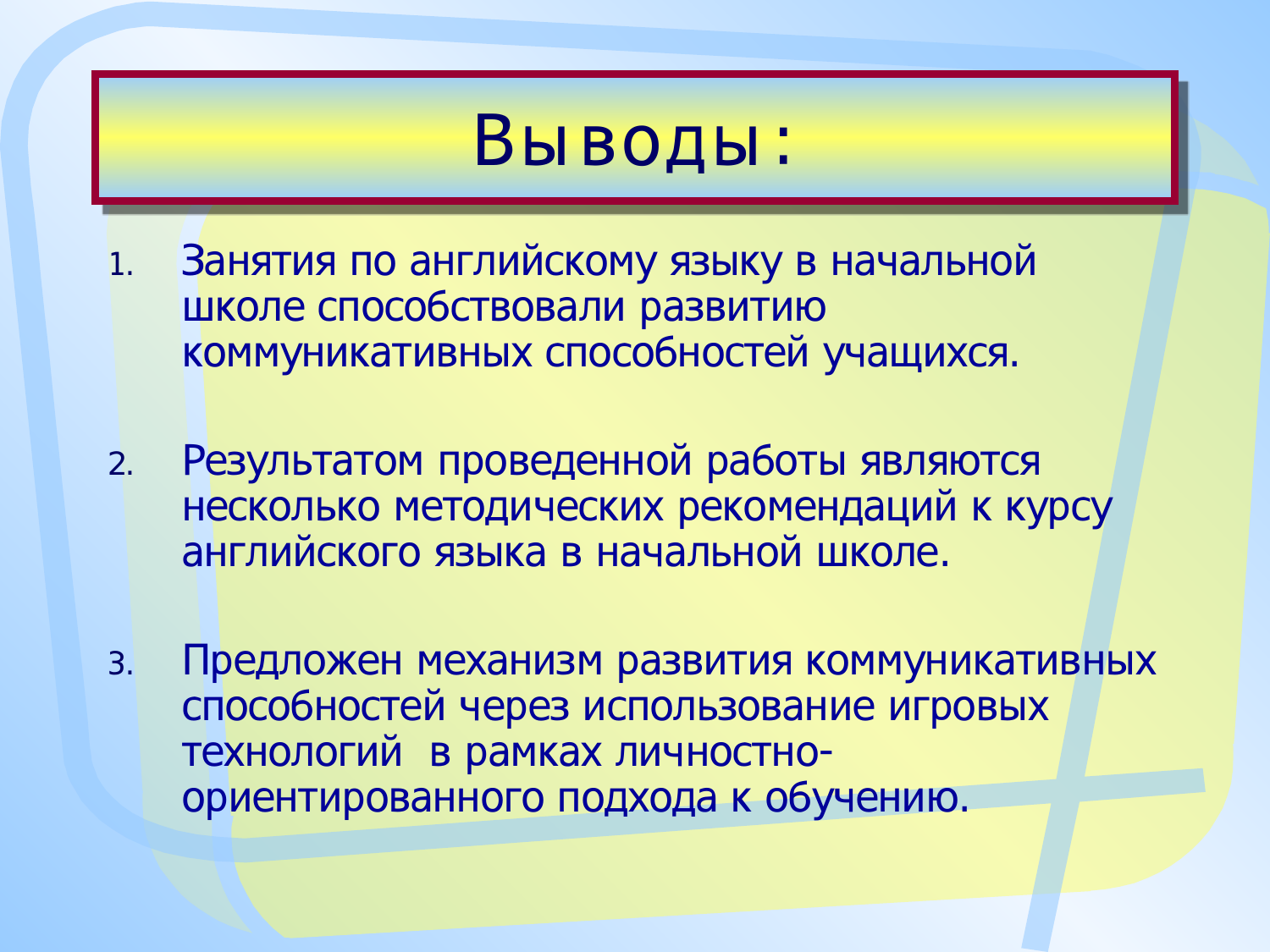

# Выводы:
Занятия по английскому языку в начальной школе способствовали развитию коммуникативных способностей учащихся.

Результатом проведенной работы являются несколько методических рекомендаций к курсу английского языка в начальной школе.

Предложен механизм развития коммуникативных способностей через использование игровых технологий  в рамках личностно-ориентированного подхода к обучению.